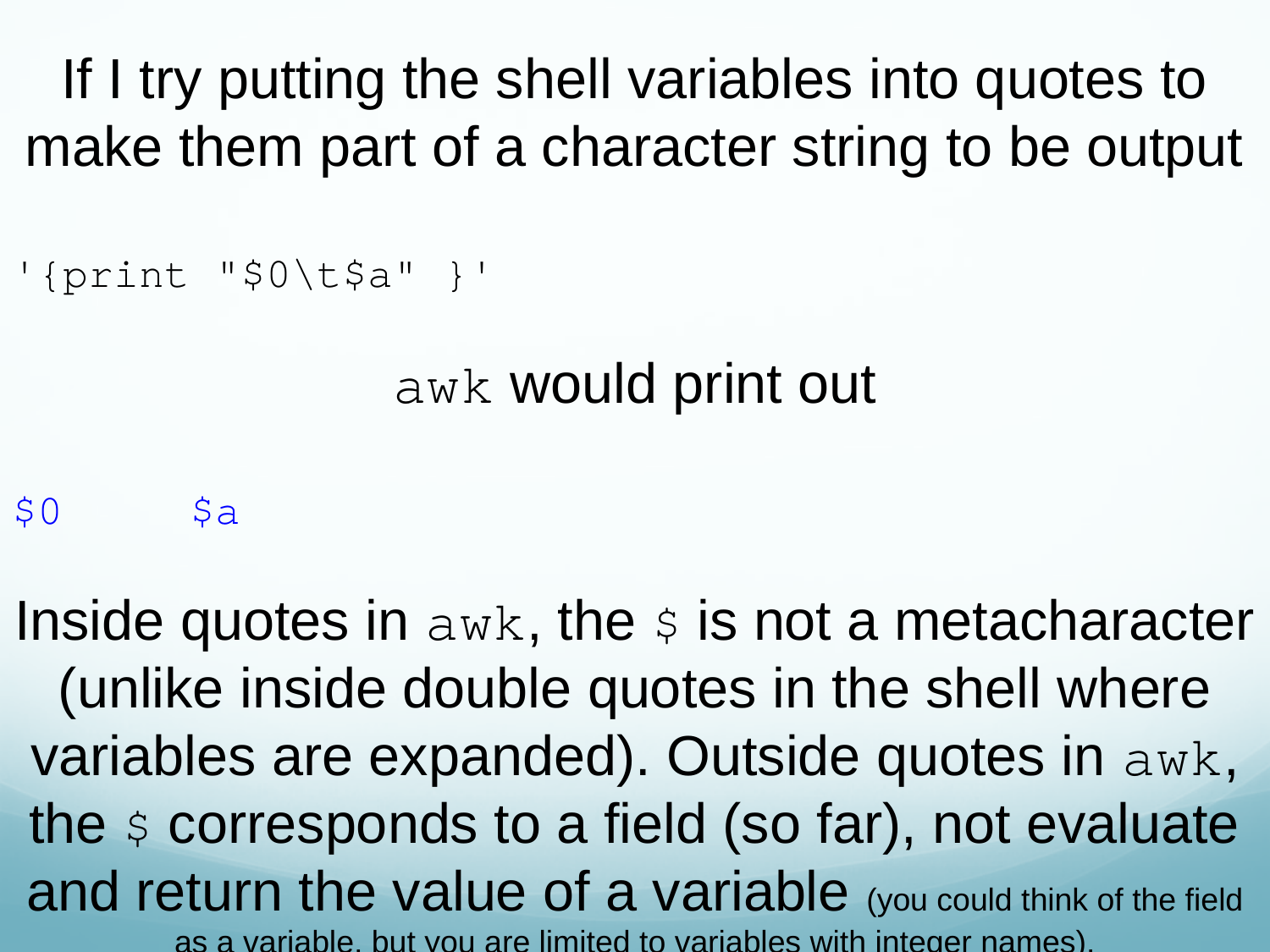

If I try putting the shell variables into quotes to make them part of a character string to be output

'{print "$0\t$a" }'

awk would print out

$0     $a

Inside quotes in awk, the $ is not a metacharacter (unlike inside double quotes in the shell where variables are expanded). Outside quotes in awk, the $ corresponds to a field (so far), not evaluate and return the value of a variable (you could think of the field as a variable, but you are limited to variables with integer names).